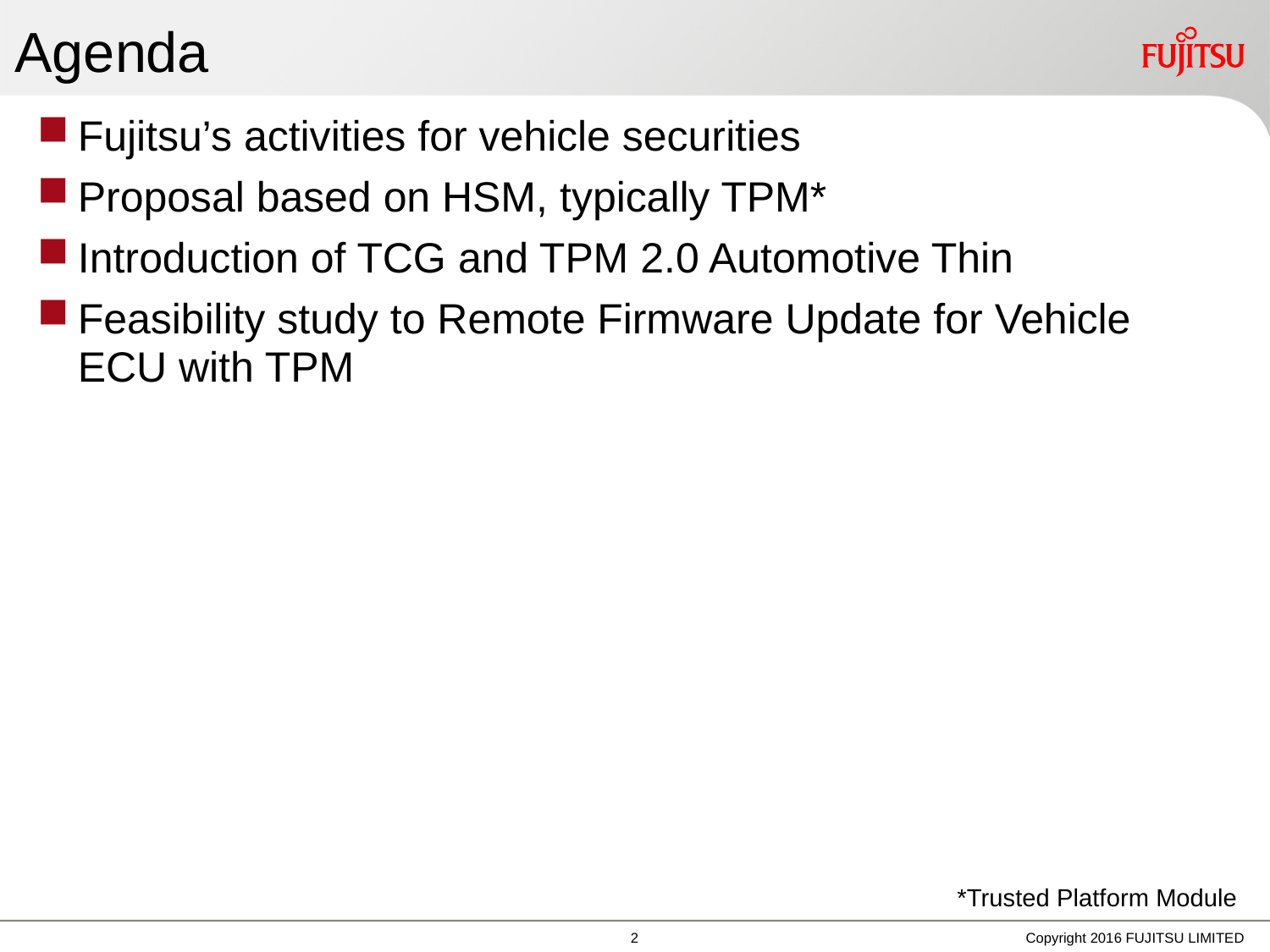

Agenda
Fujitsu’s activities for vehicle securities
Proposal based on HSM, typically TPM*
Introduction of TCG and TPM 2.0 Automotive Thin
Feasibility study to Remote Firmware Update for Vehicle ECU with TPM

*Trusted Platform Module
2